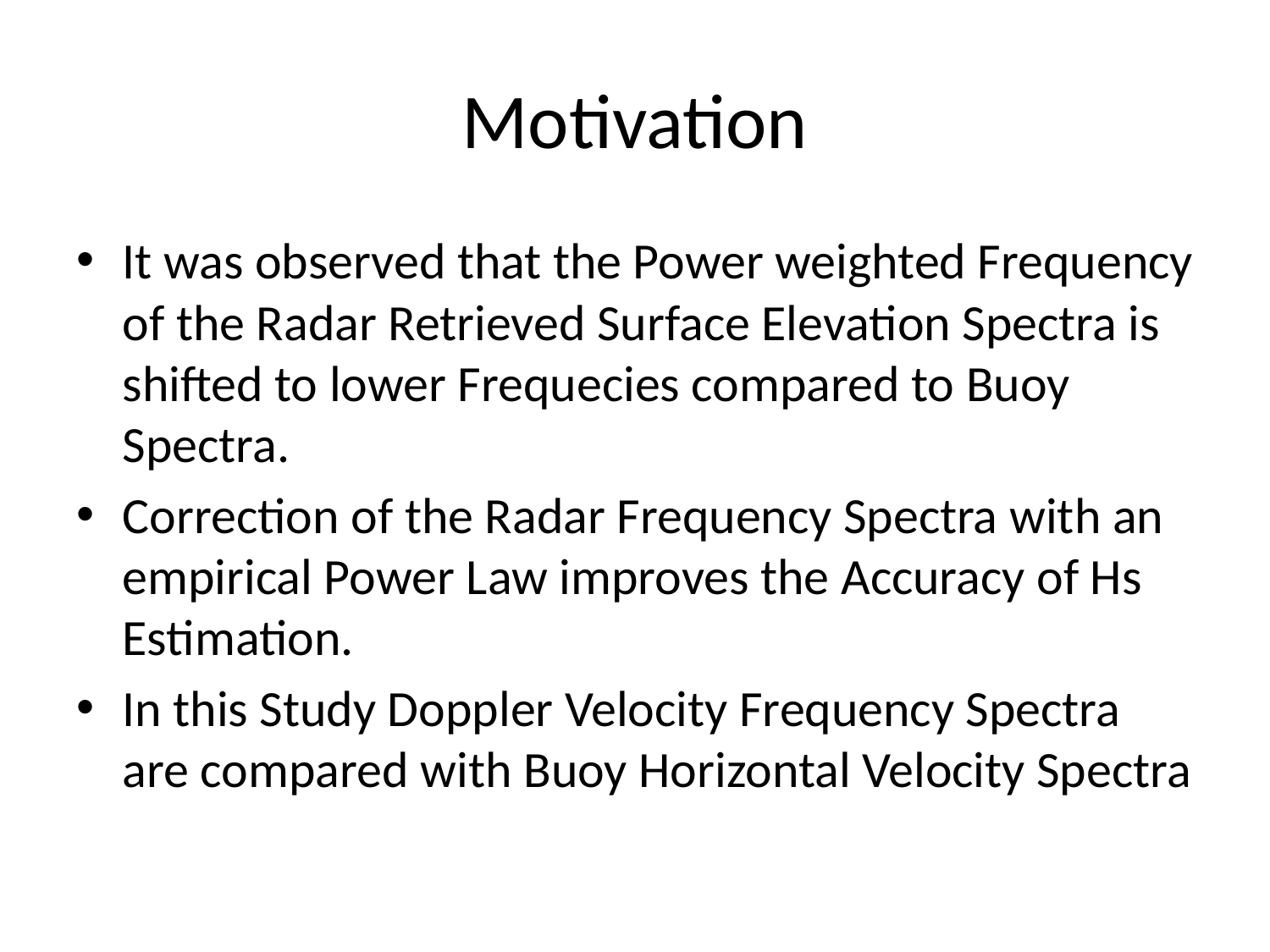

# Motivation
It was observed that the Power weighted Frequency of the Radar Retrieved Surface Elevation Spectra is shifted to lower Frequecies compared to Buoy Spectra.
Correction of the Radar Frequency Spectra with an empirical Power Law improves the Accuracy of Hs Estimation.
In this Study Doppler Velocity Frequency Spectra are compared with Buoy Horizontal Velocity Spectra